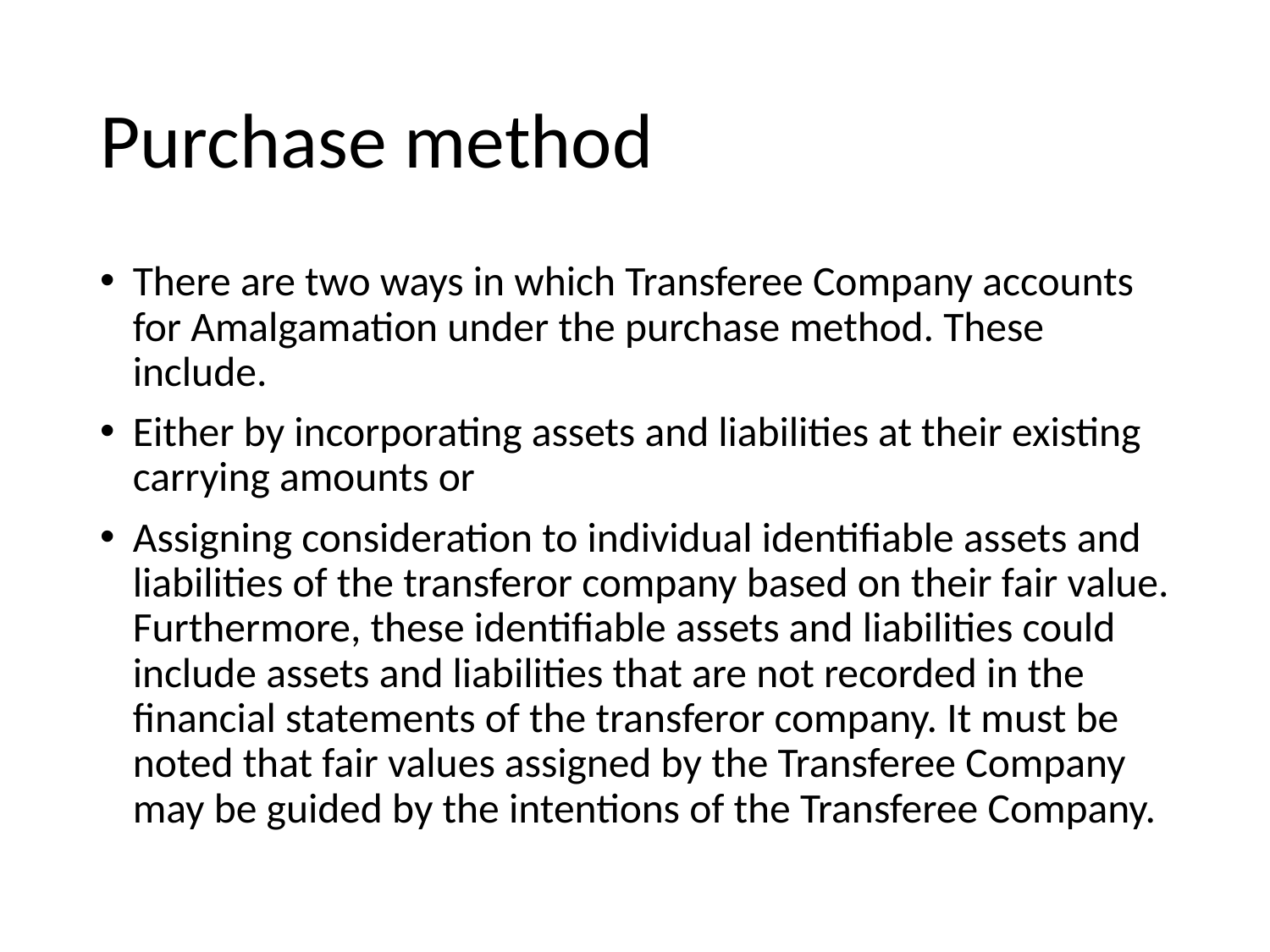

# Purchase method
There are two ways in which Transferee Company accounts for Amalgamation under the purchase method. These include.
Either by incorporating assets and liabilities at their existing carrying amounts or
Assigning consideration to individual identifiable assets and liabilities of the transferor company based on their fair value. Furthermore, these identifiable assets and liabilities could include assets and liabilities that are not recorded in the financial statements of the transferor company. It must be noted that fair values assigned by the Transferee Company may be guided by the intentions of the Transferee Company.